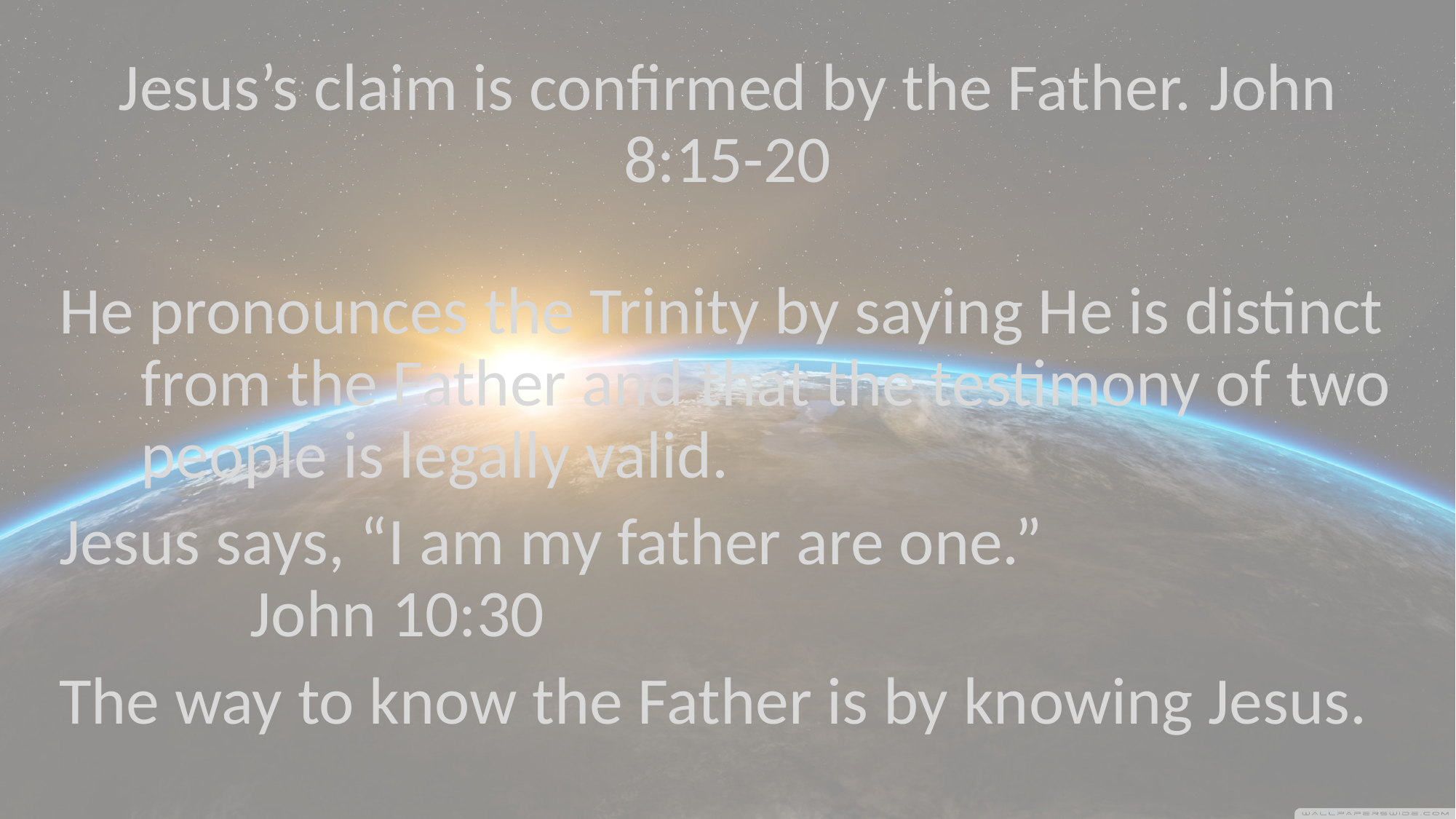

# Jesus’s claim is confirmed by the Father.	John 8:15-20
He pronounces the Trinity by saying He is distinct from the Father and that the testimony of two people is legally valid.
Jesus says, “I am my father are one.”
	John 10:30
The way to know the Father is by knowing Jesus.